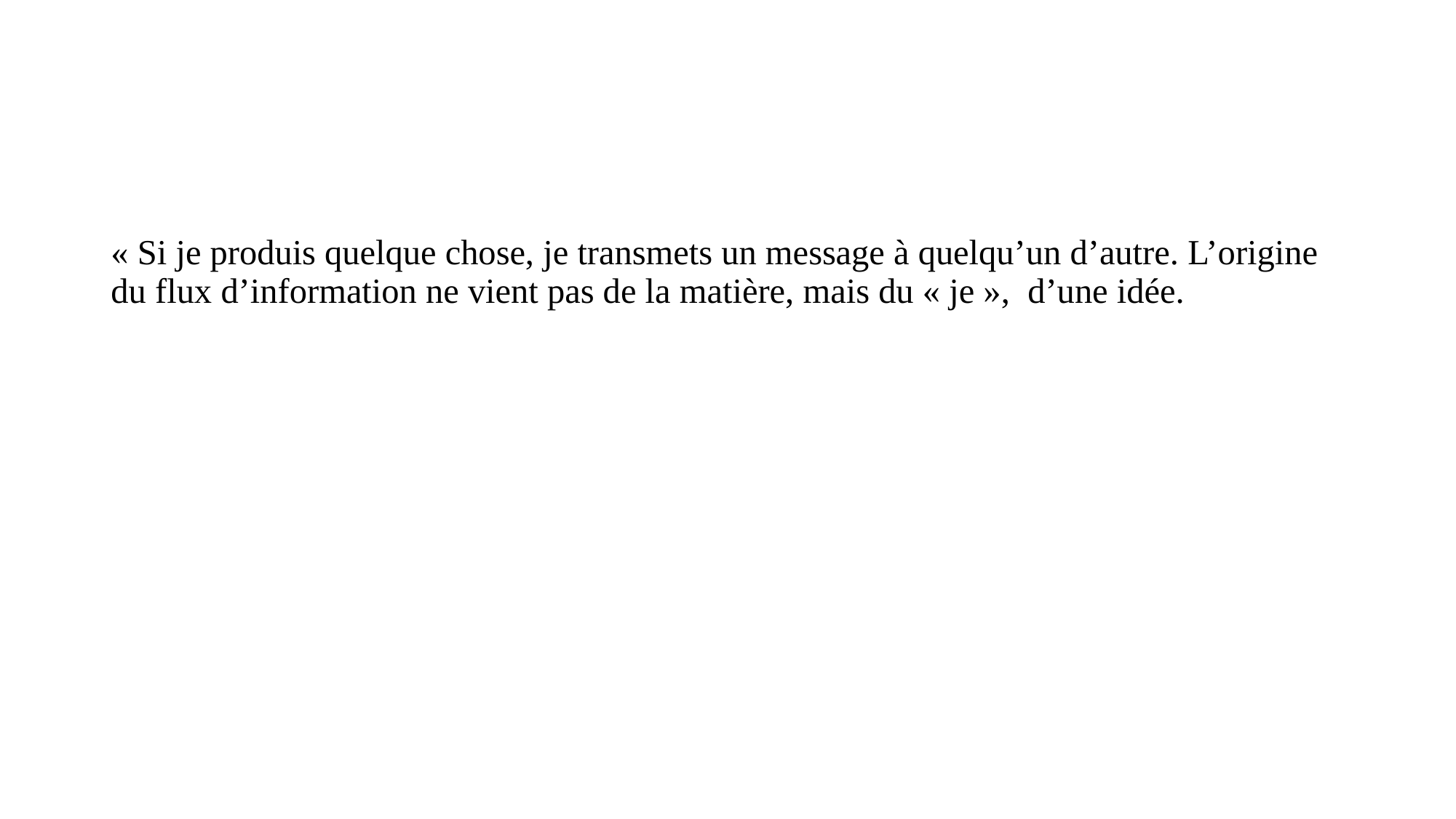

# « Si je produis quelque chose, je transmets un message à quelqu’un d’autre. L’origine du flux d’information ne vient pas de la matière, mais du « je »,  d’une idée.